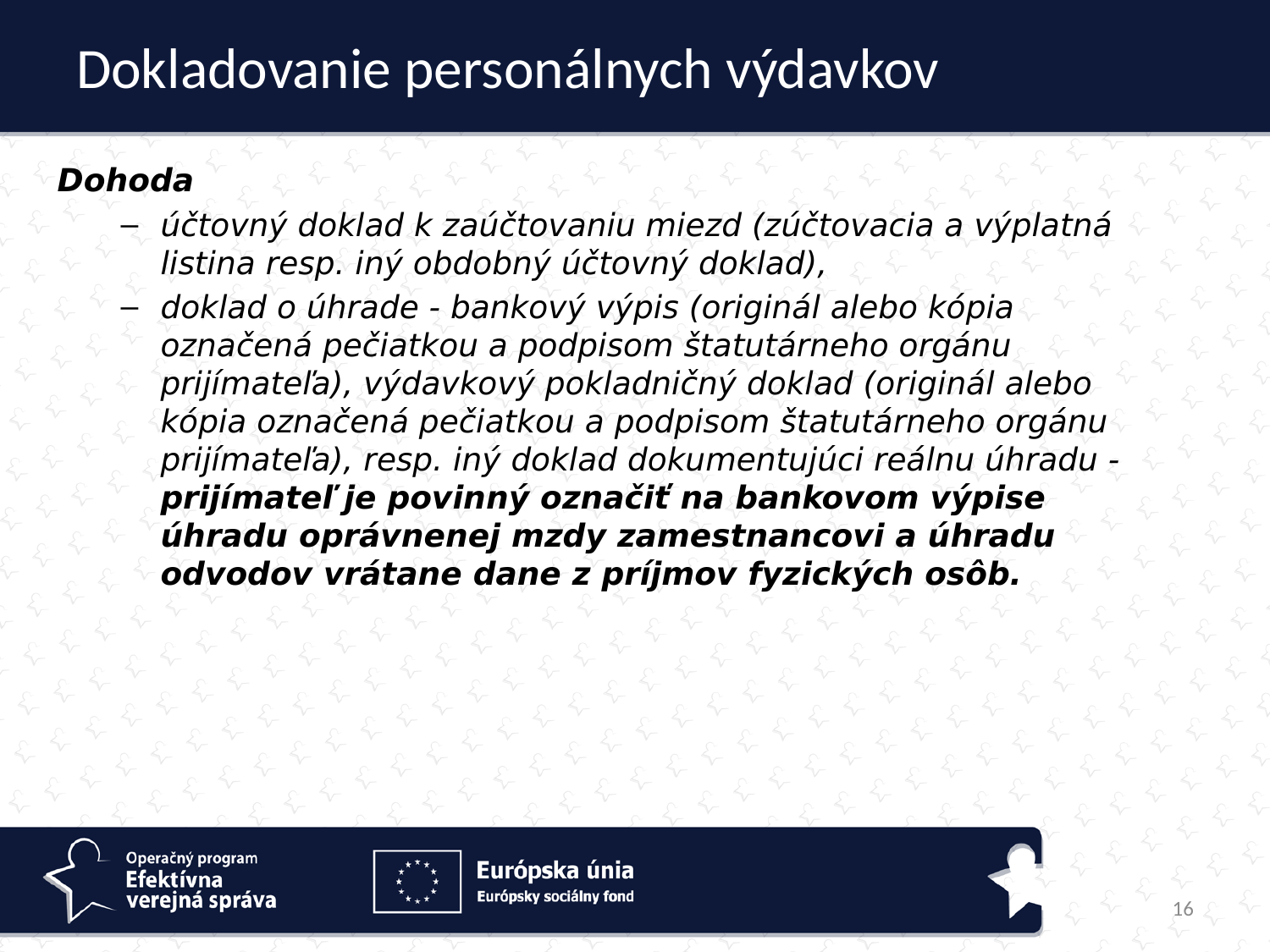

# Dokladovanie personálnych výdavkov
Dohoda
účtovný doklad k zaúčtovaniu miezd (zúčtovacia a výplatná listina resp. iný obdobný účtovný doklad),
doklad o úhrade - bankový výpis (originál alebo kópia označená pečiatkou a podpisom štatutárneho orgánu prijímateľa), výdavkový pokladničný doklad (originál alebo kópia označená pečiatkou a podpisom štatutárneho orgánu prijímateľa), resp. iný doklad dokumentujúci reálnu úhradu - prijímateľ je povinný označiť na bankovom výpise úhradu oprávnenej mzdy zamestnancovi a úhradu odvodov vrátane dane z príjmov fyzických osôb.

16